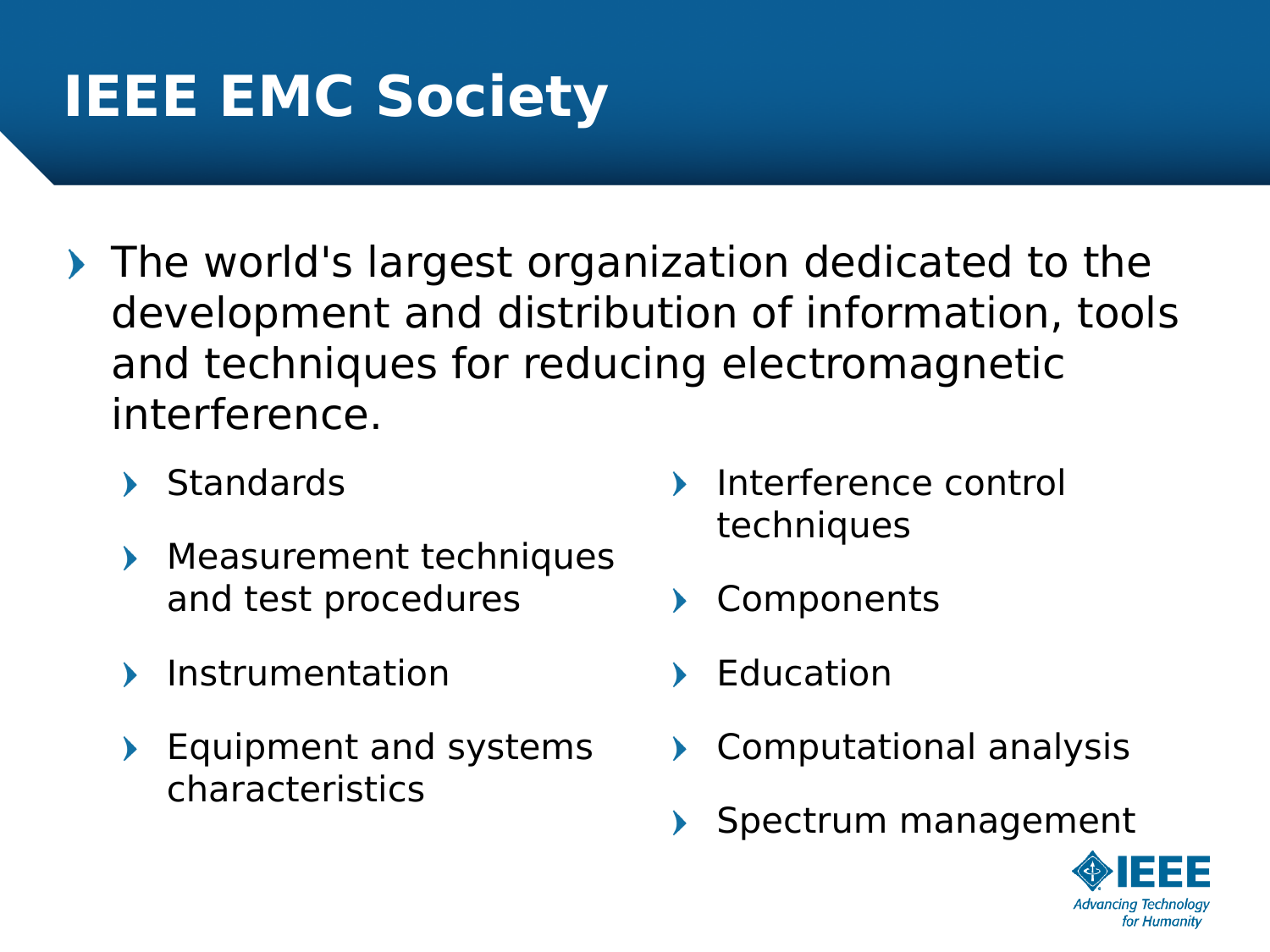

# IEEE EMC Society
The world's largest organization dedicated to the development and distribution of information, tools and techniques for reducing electromagnetic interference.
Standards
Measurement techniques and test procedures
Instrumentation
Equipment and systems characteristics
Interference control techniques
Components
Education
Computational analysis
Spectrum management